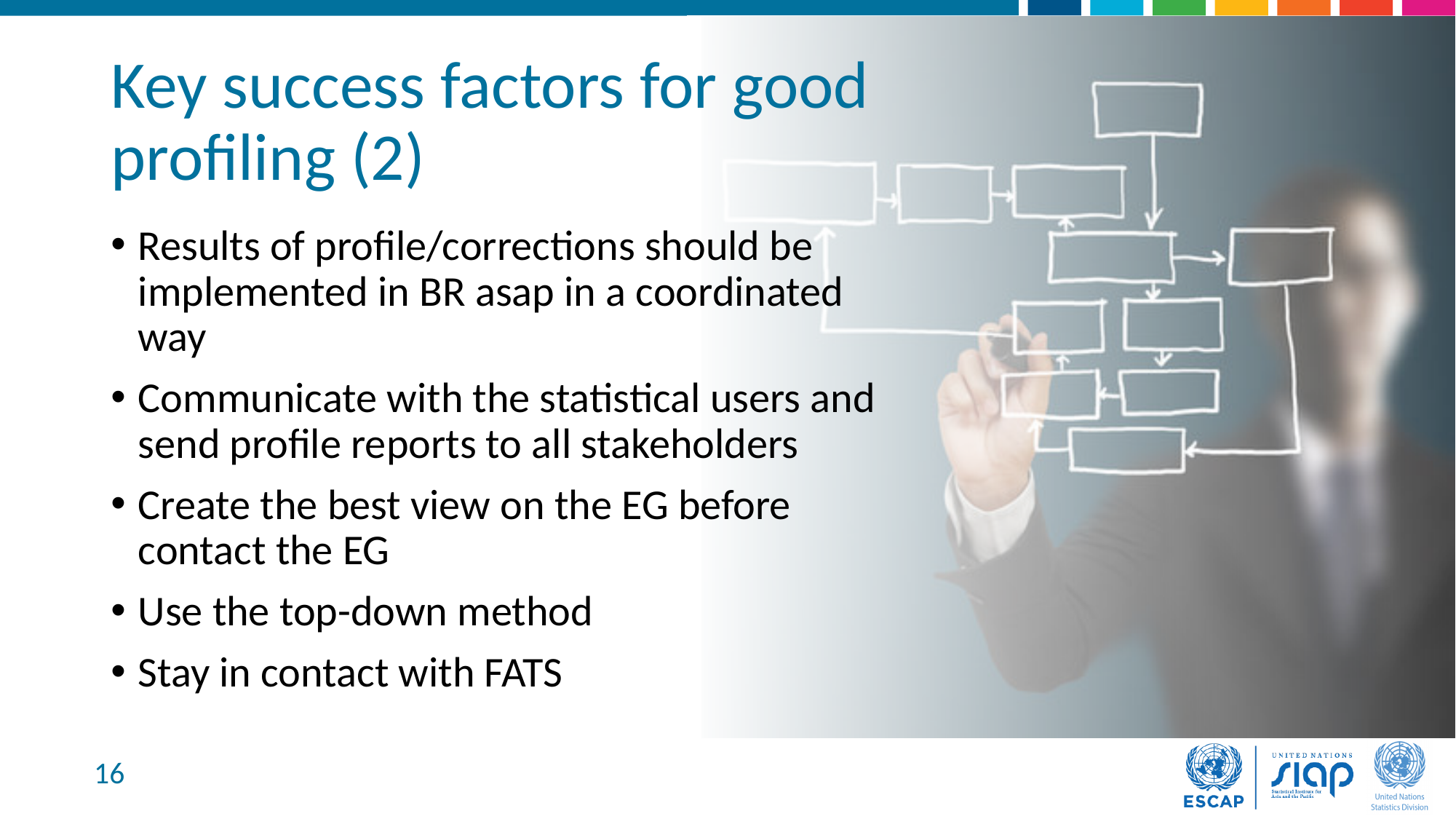

# Key success factors for good profiling (2)
Results of profile/corrections should be implemented in BR asap in a coordinated way
Communicate with the statistical users and send profile reports to all stakeholders
Create the best view on the EG before contact the EG
Use the top-down method
Stay in contact with FATS

16